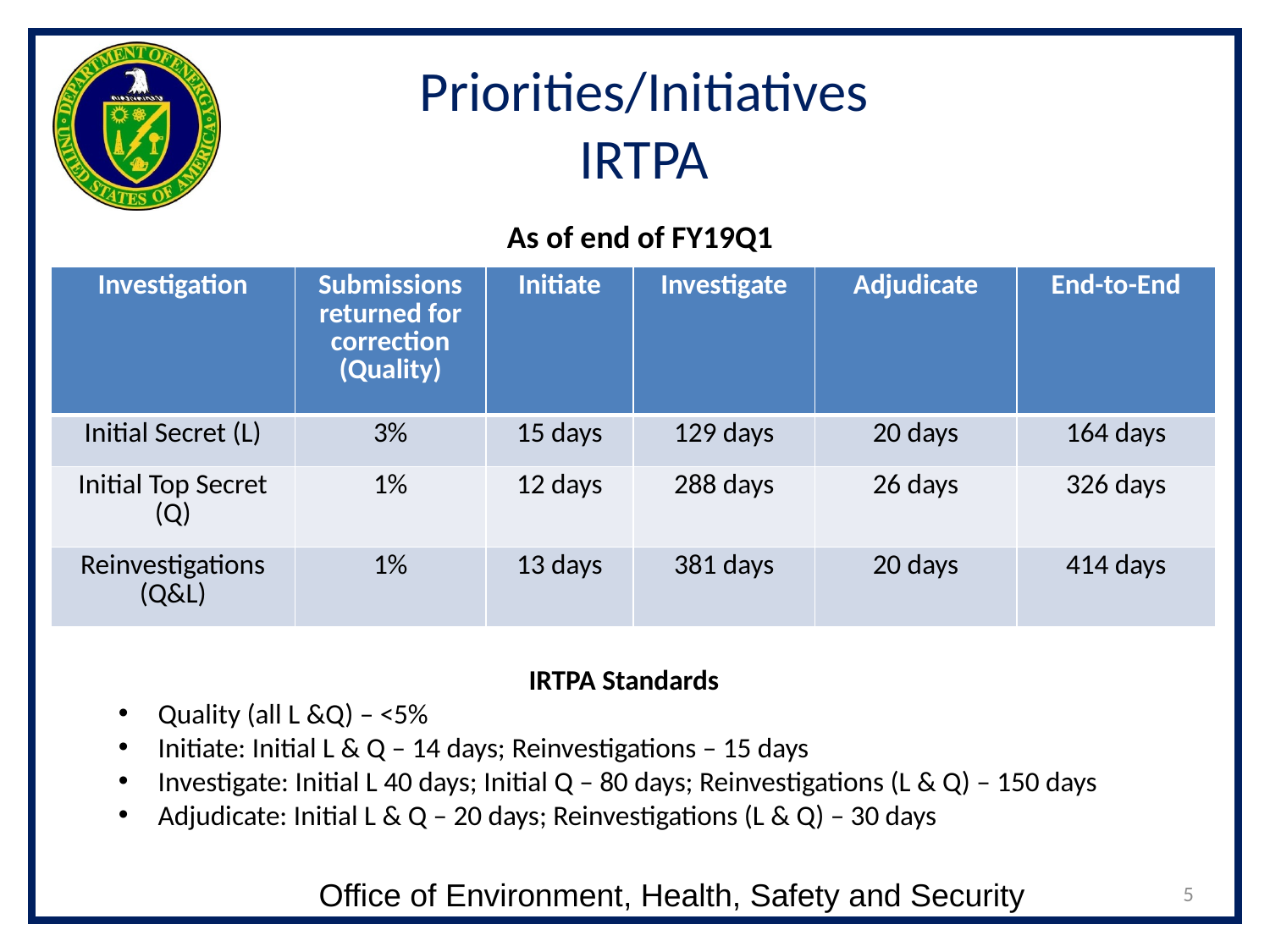

# Priorities/Initiatives IRTPA
As of end of FY19Q1

| Investigation | Submissions returned for correction (Quality) | Initiate | Investigate | Adjudicate | End-to-End |
| --- | --- | --- | --- | --- | --- |
| Initial Secret (L) | 3% | 15 days | 129 days | 20 days | 164 days |
| Initial Top Secret (Q) | 1% | 12 days | 288 days | 26 days | 326 days |
| Reinvestigations (Q&L) | 1% | 13 days | 381 days | 20 days | 414 days |
IRTPA Standards
Quality (all L &Q) – <5%
Initiate: Initial L & Q – 14 days; Reinvestigations – 15 days
Investigate: Initial L 40 days; Initial Q – 80 days; Reinvestigations (L & Q) – 150 days
Adjudicate: Initial L & Q – 20 days; Reinvestigations (L & Q) – 30 days
5